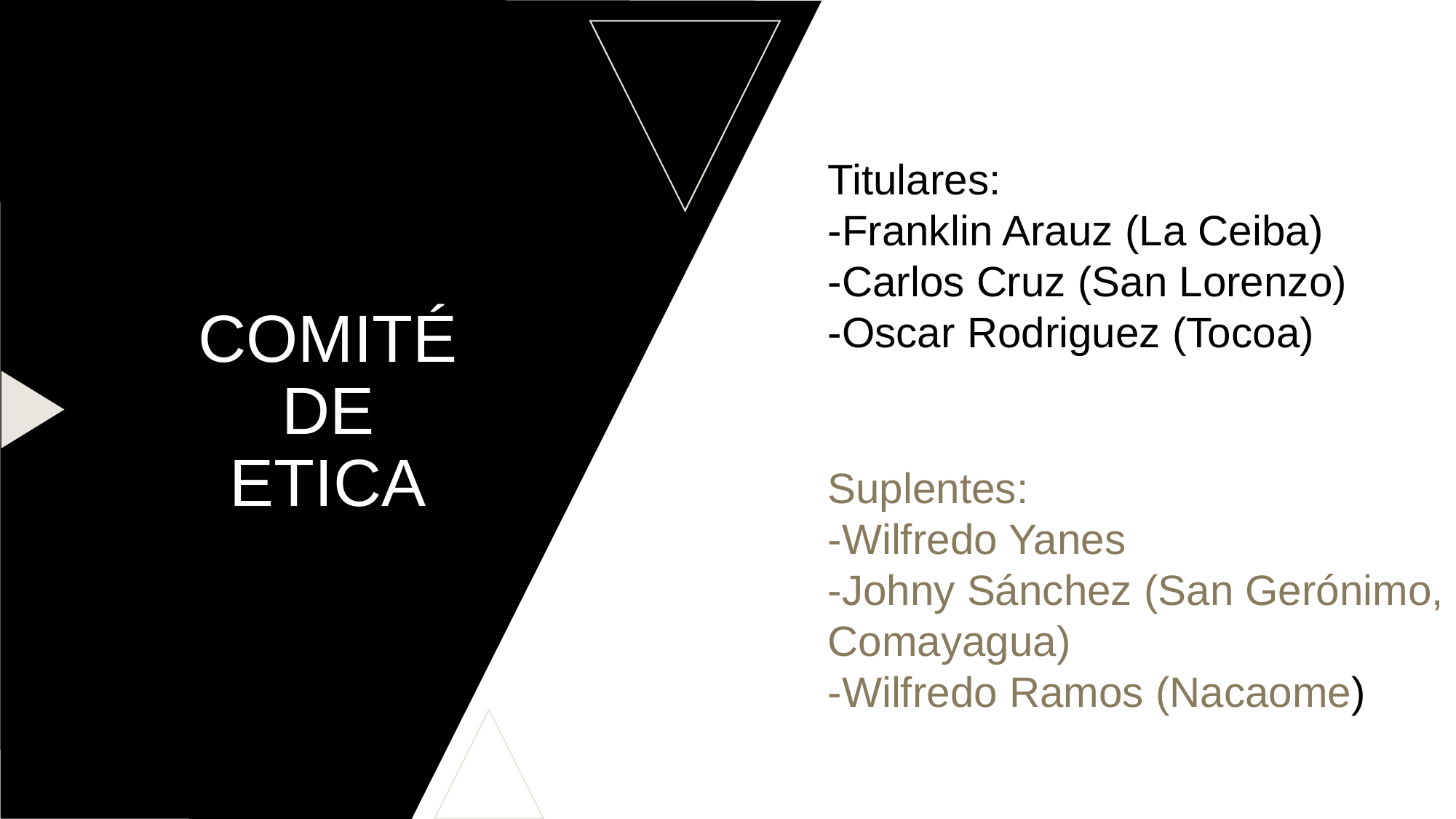

Titulares:
-Franklin Arauz (La Ceiba)
-Carlos Cruz (San Lorenzo)
-Oscar Rodriguez (Tocoa)
# COMITÉ DE ETICA
Suplentes:
-Wilfredo Yanes
-Johny Sánchez (San Gerónimo, Comayagua)
-Wilfredo Ramos (Nacaome)